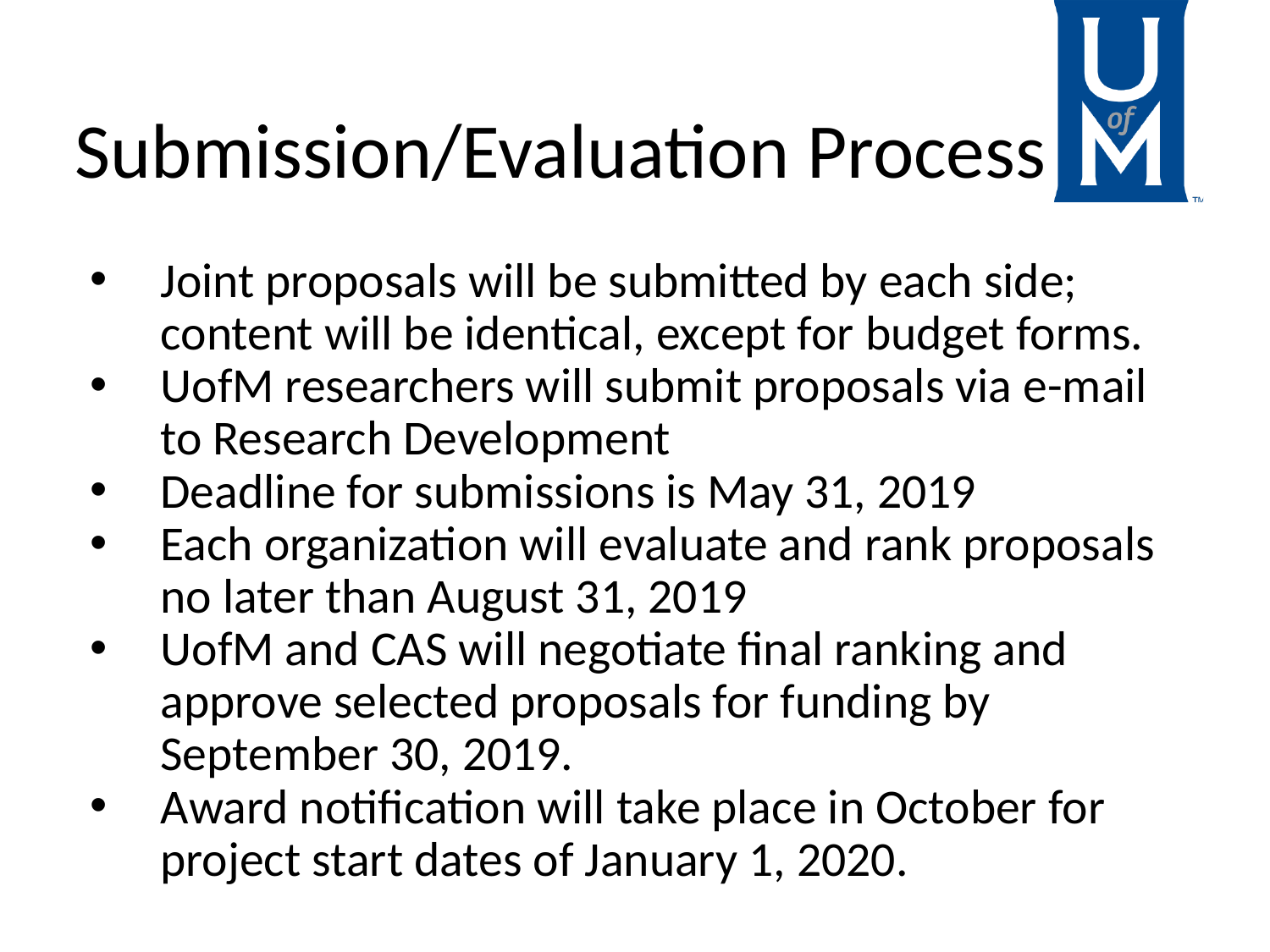

# Submission/Evaluation Process
Joint proposals will be submitted by each side; content will be identical, except for budget forms.
UofM researchers will submit proposals via e-mail to Research Development
Deadline for submissions is May 31, 2019
Each organization will evaluate and rank proposals no later than August 31, 2019
UofM and CAS will negotiate final ranking and approve selected proposals for funding by September 30, 2019.
Award notification will take place in October for project start dates of January 1, 2020.